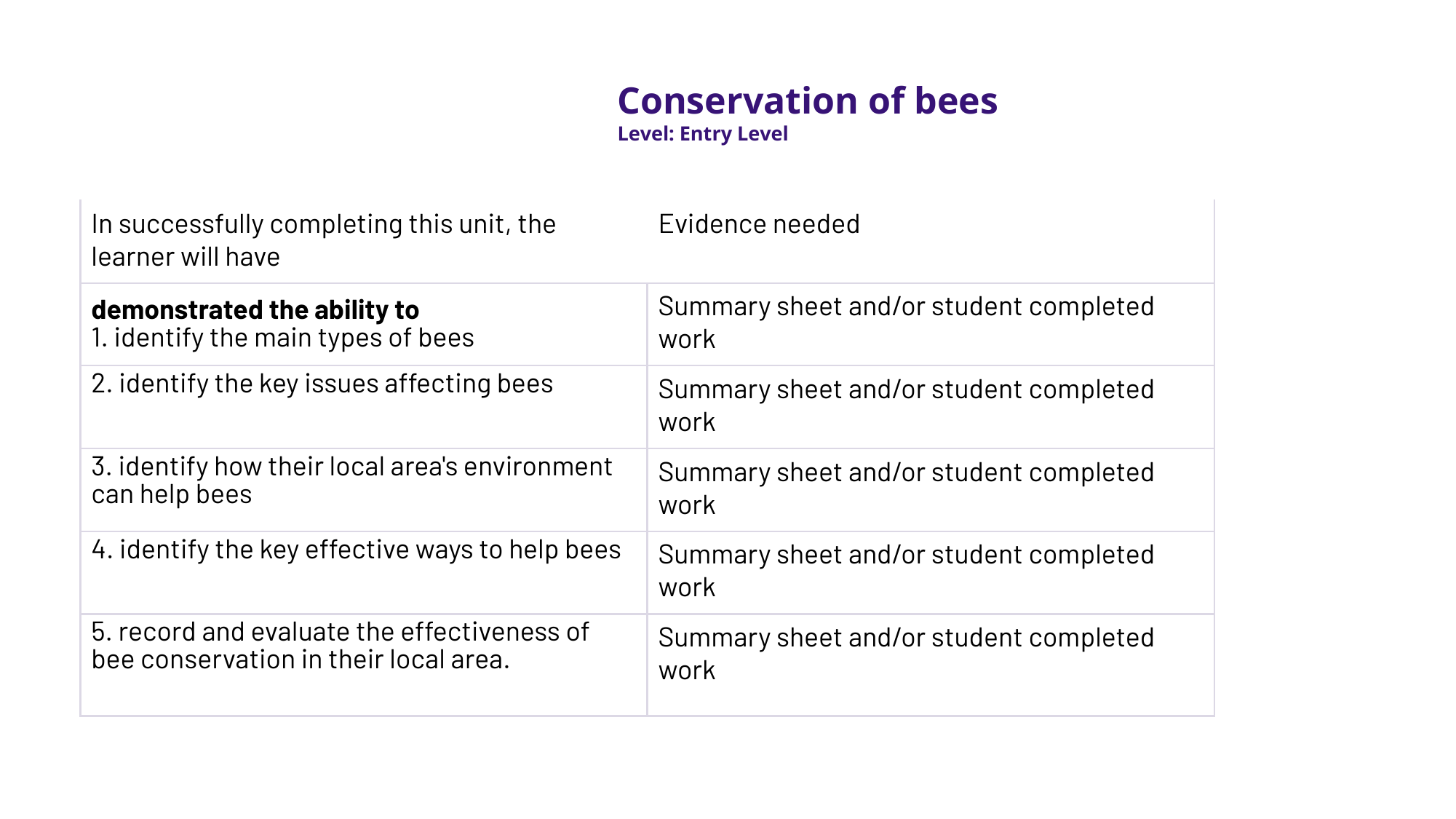

Conservation of bees
Level: Entry Level

| In successfully completing this unit, the learner will have | Evidence needed |
| --- | --- |
| demonstrated the ability to 1. identify the main types of bees | Summary sheet and/or student completed work |
| 2. identify the key issues affecting bees | Summary sheet and/or student completed work |
| 3. identify how their local area's environment can help bees | Summary sheet and/or student completed work |
| 4. identify the key effective ways to help bees | Summary sheet and/or student completed work |
| 5. record and evaluate the effectiveness of bee conservation in their local area. | Summary sheet and/or student completed work |